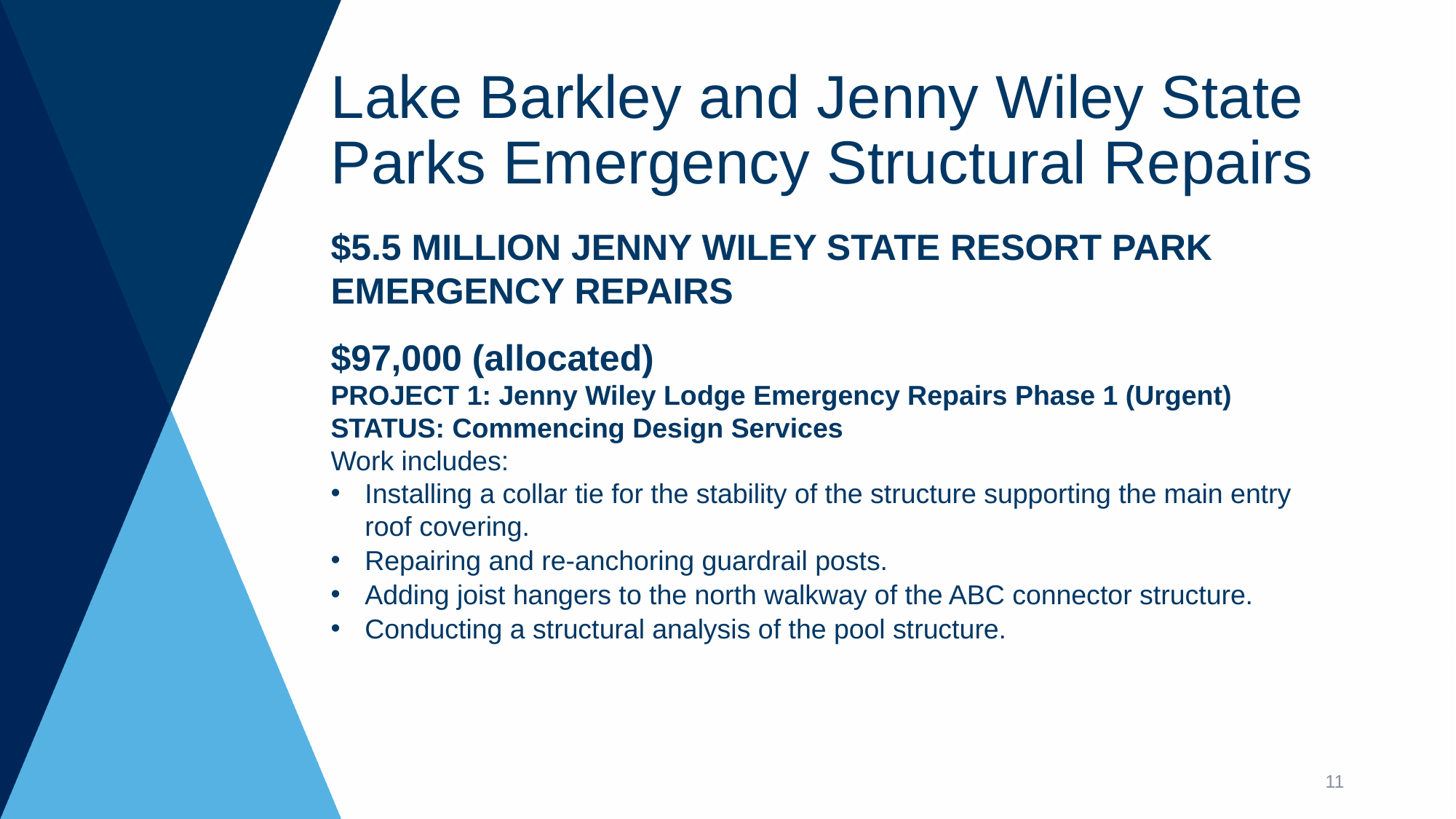

# Lake Barkley and Jenny Wiley State Parks Emergency Structural Repairs
$5.5 Million Jenny Wiley State Resort Park
Emergency Repairs
$97,000 (allocated)
PROJECT 1: Jenny Wiley Lodge Emergency Repairs Phase 1 (Urgent)
STATUS: Commencing Design Services
Work includes:
Installing a collar tie for the stability of the structure supporting the main entry roof covering.
Repairing and re-anchoring guardrail posts.
Adding joist hangers to the north walkway of the ABC connector structure.
Conducting a structural analysis of the pool structure.

11